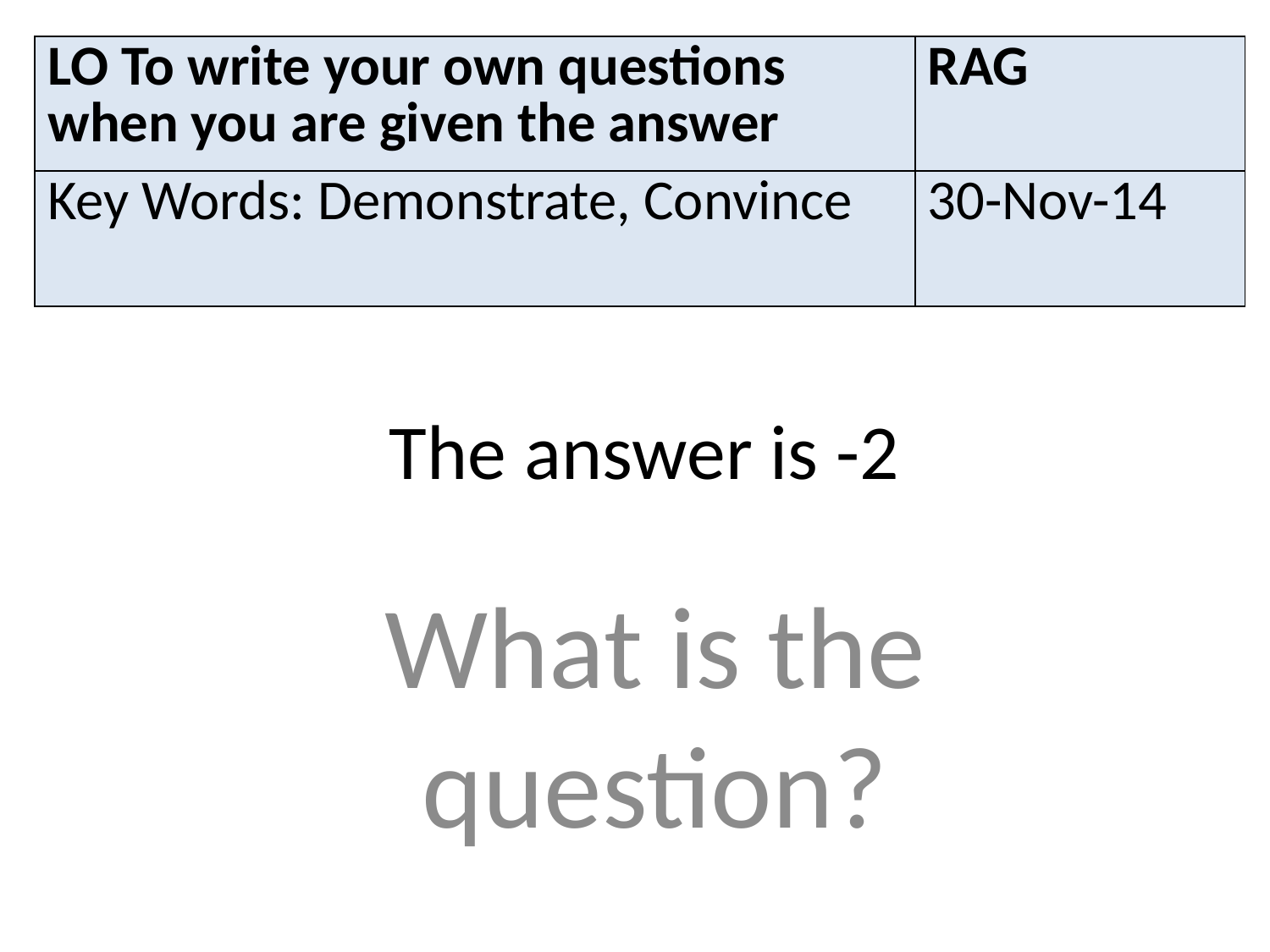

| LO To write your own questions when you are given the answer | RAG |
| --- | --- |
| Key Words: Demonstrate, Convince | 30-Nov-14 |
# The answer is -2
What is the question?